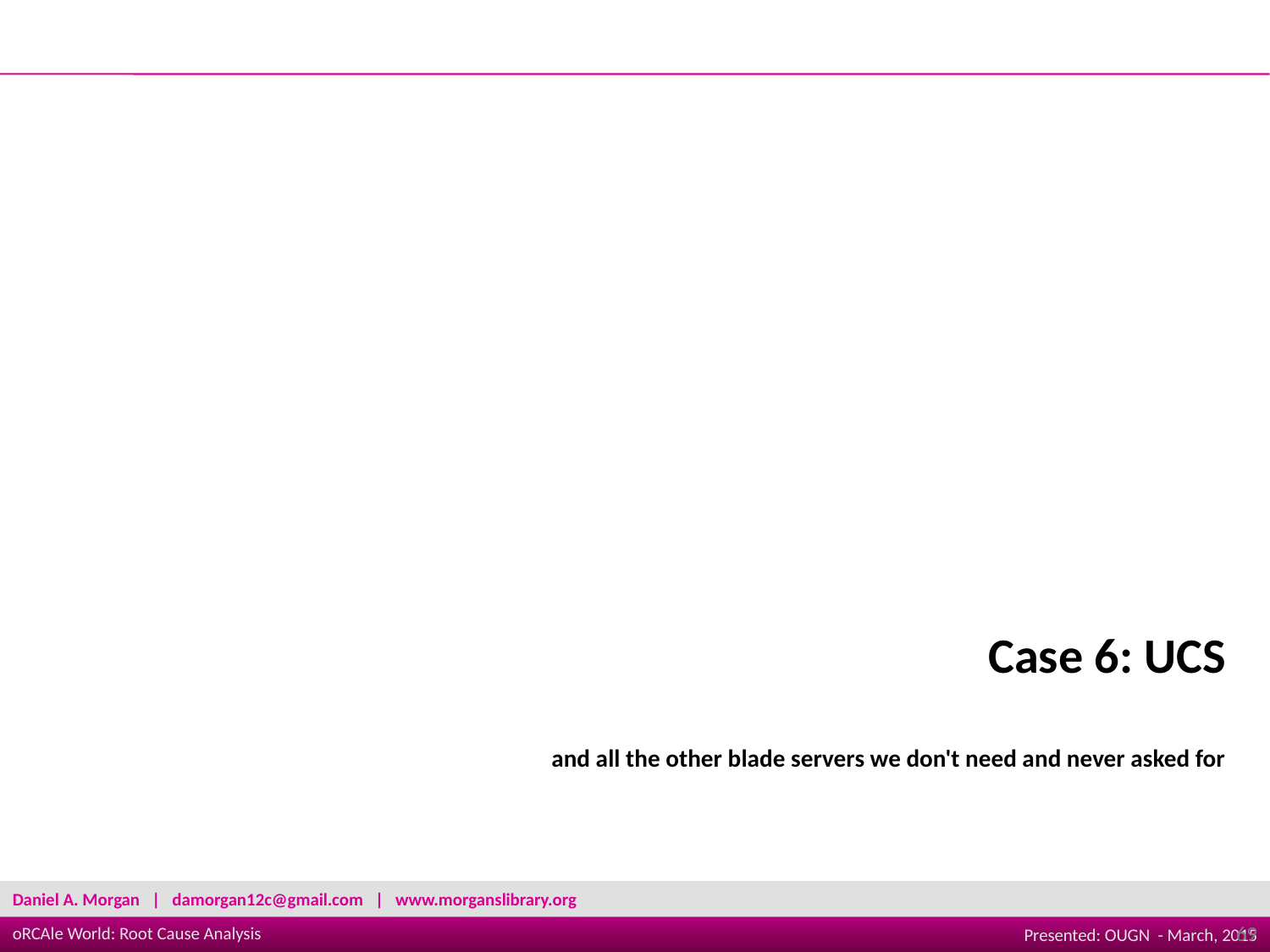

Case 6: UCS
and all the other blade servers we don't need and never asked for